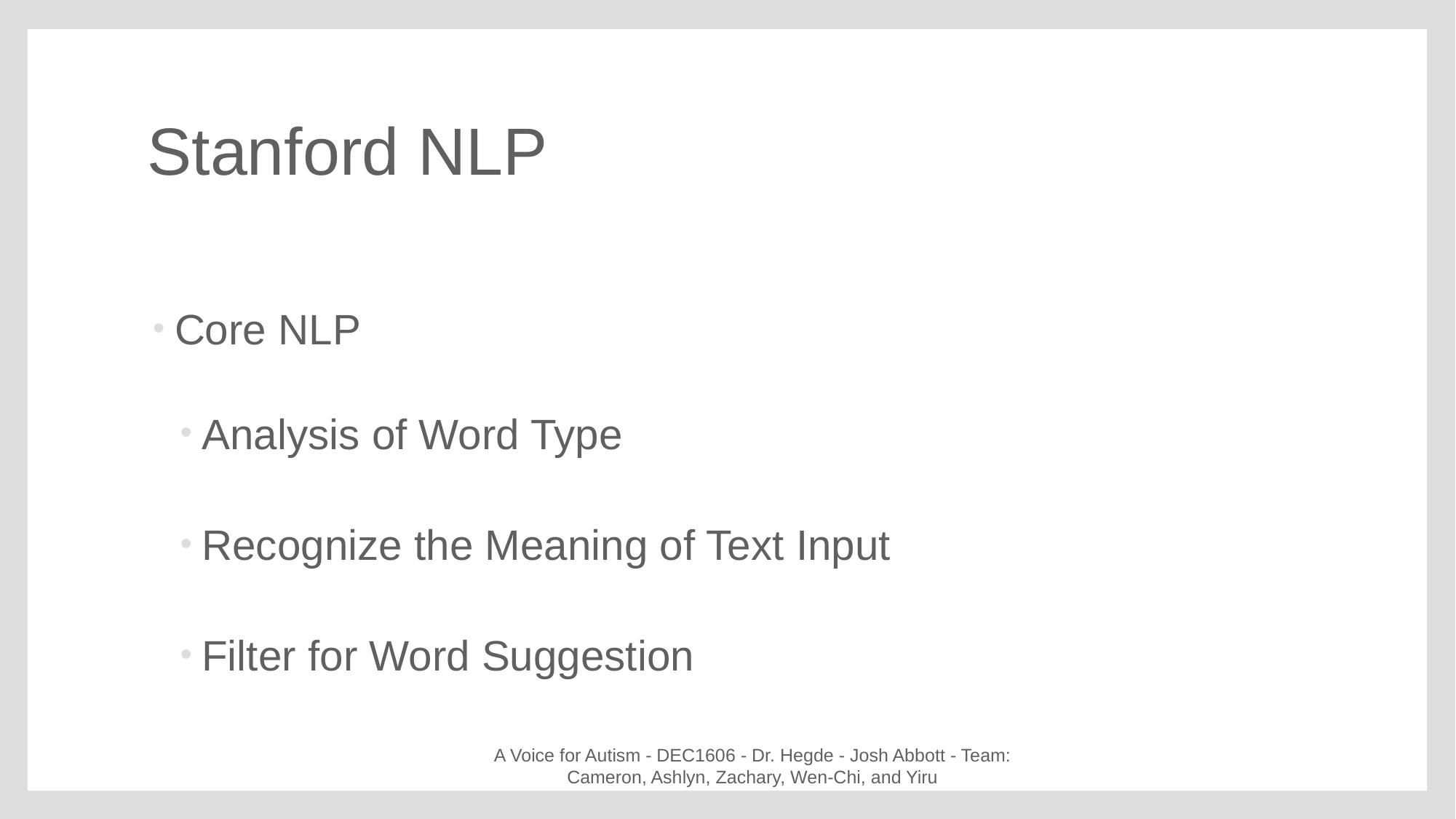

# Stanford NLP
Core NLP
Analysis of Word Type
Recognize the Meaning of Text Input
Filter for Word Suggestion
A Voice for Autism - DEC1606 - Dr. Hegde - Josh Abbott - Team: Cameron, Ashlyn, Zachary, Wen-Chi, and Yiru